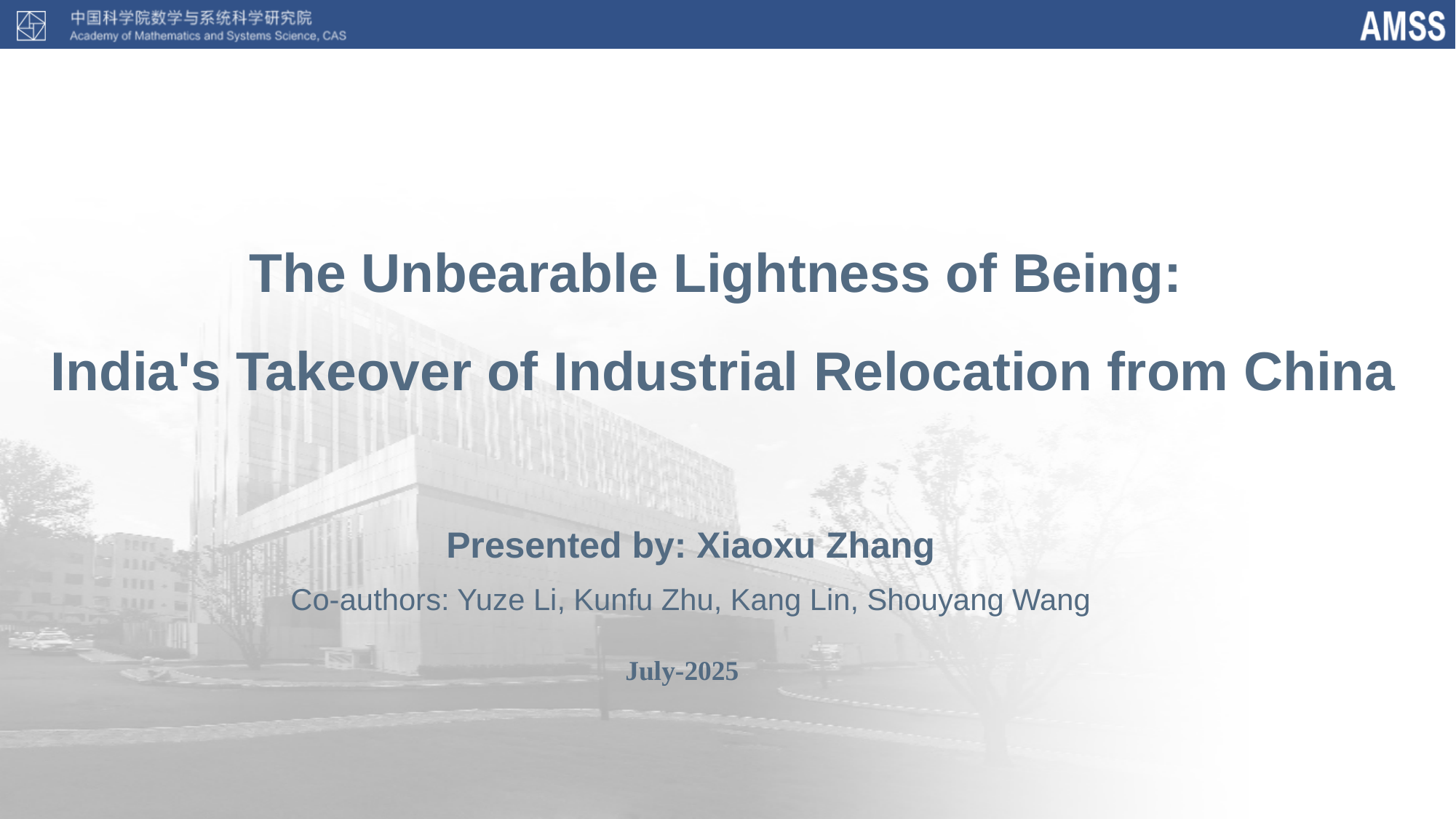

The Unbearable Lightness of Being:
 India's Takeover of Industrial Relocation from China
Presented by: Xiaoxu Zhang
Co-authors: Yuze Li, Kunfu Zhu, Kang Lin, Shouyang Wang
July-2025